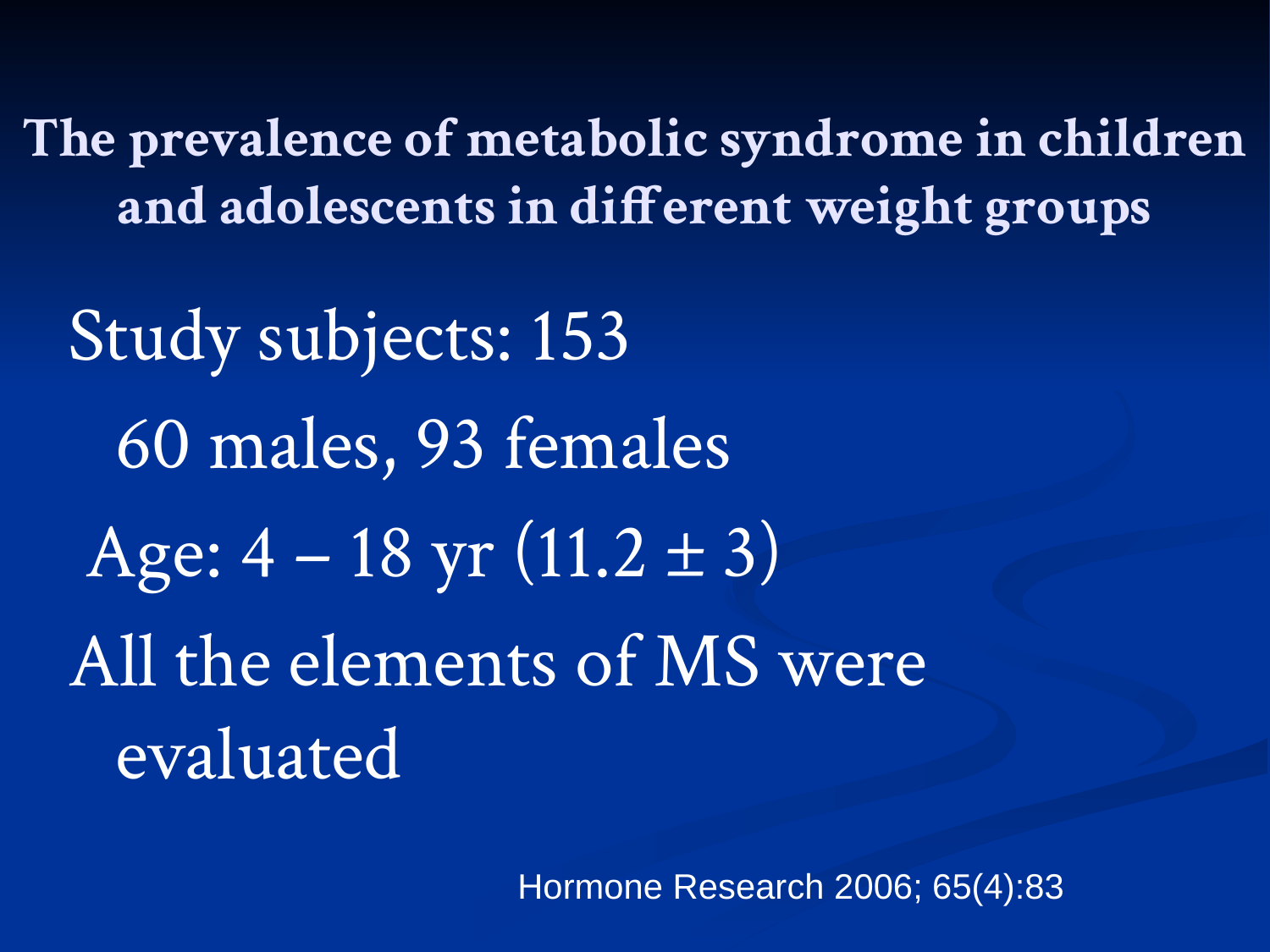

# The prevalence of metabolic syndrome in children and adolescents in different weight groups
Study subjects: 153
	60 males, 93 females
 Age: 4 – 18 yr (11.2 ± 3)
All the elements of MS were evaluated
 Hormone Research 2006; 65(4):83